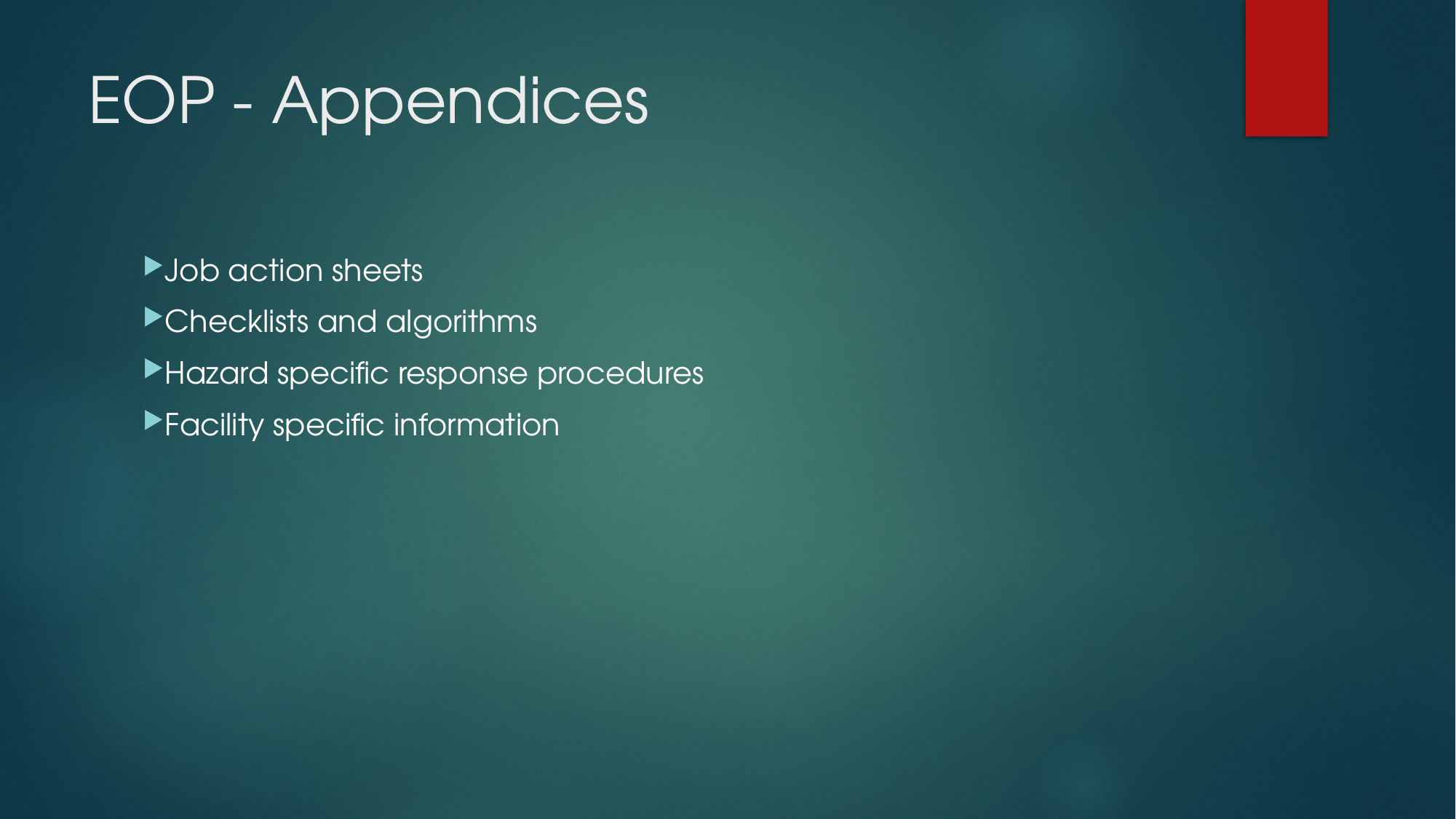

# EOP - Appendices
Job action sheets
Checklists and algorithms
Hazard specific response procedures
Facility specific information